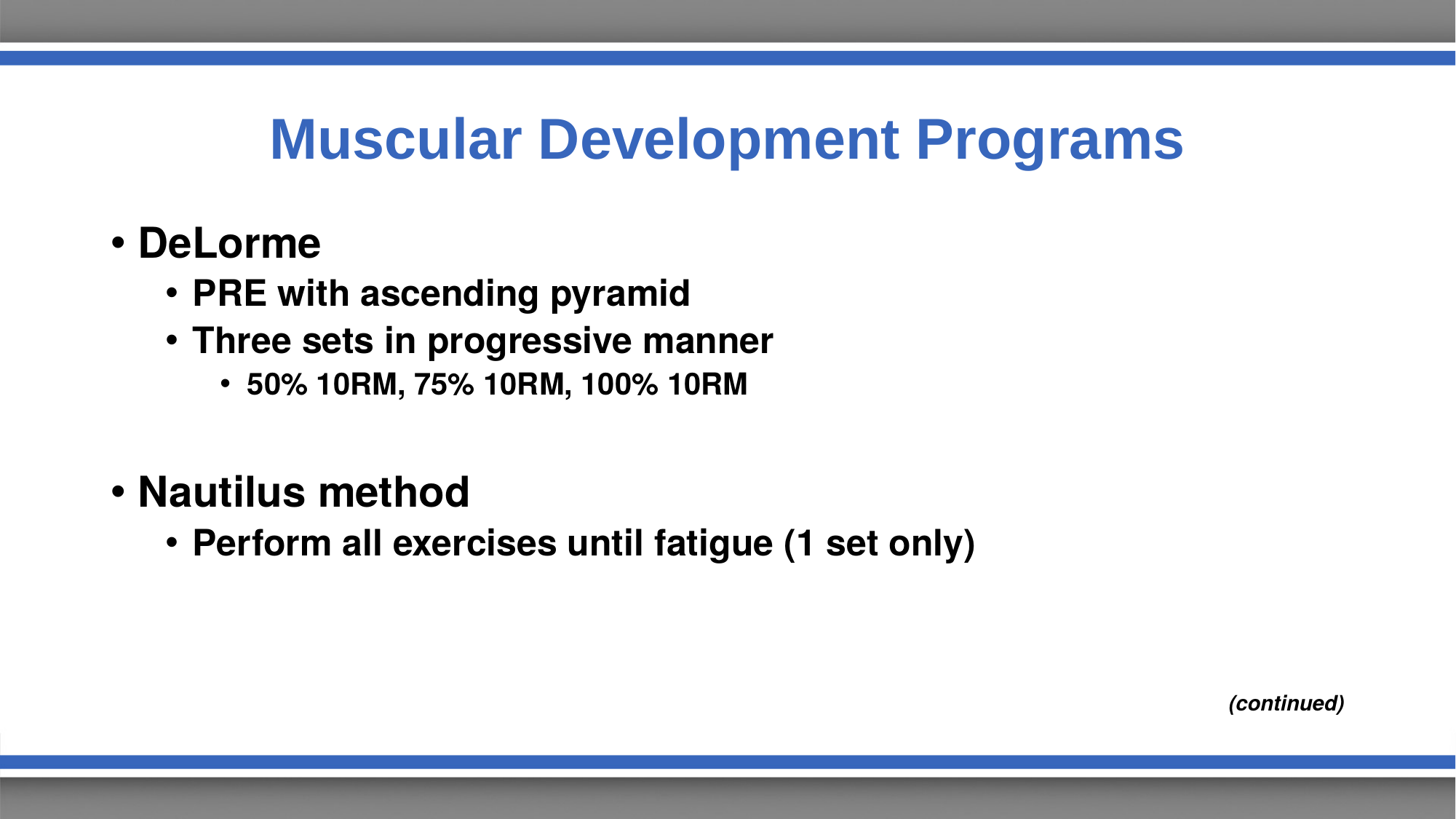

# Muscular Development Programs
DeLorme
PRE with ascending pyramid
Three sets in progressive manner
50% 10RM, 75% 10RM, 100% 10RM

Nautilus method
Perform all exercises until fatigue (1 set only)

(continued)